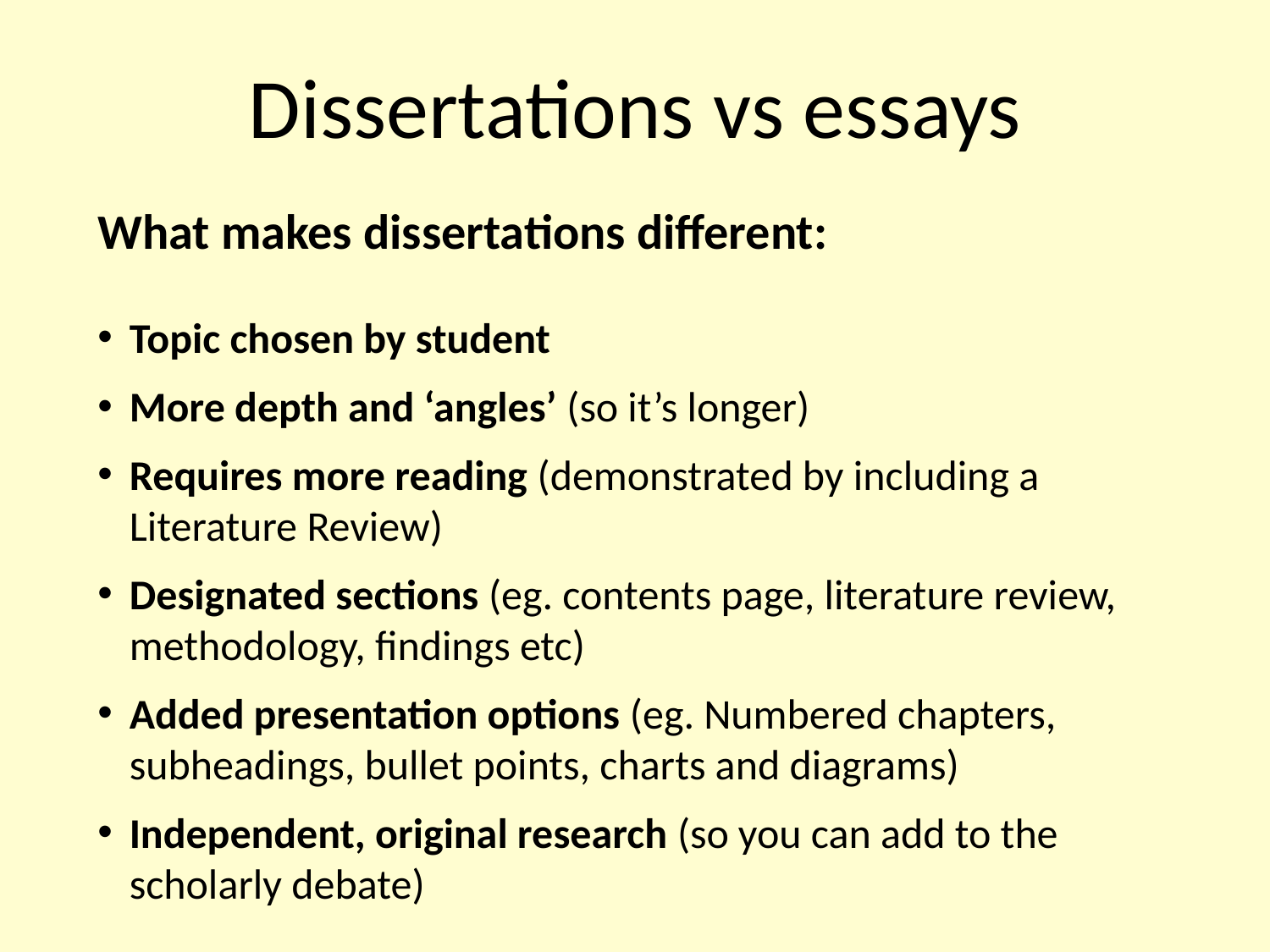

# Dissertations vs essays
What makes dissertations different:

Topic chosen by student
More depth and ‘angles’ (so it’s longer)
Requires more reading (demonstrated by including a Literature Review)
Designated sections (eg. contents page, literature review, methodology, findings etc)
Added presentation options (eg. Numbered chapters, subheadings, bullet points, charts and diagrams)
Independent, original research (so you can add to the scholarly debate)